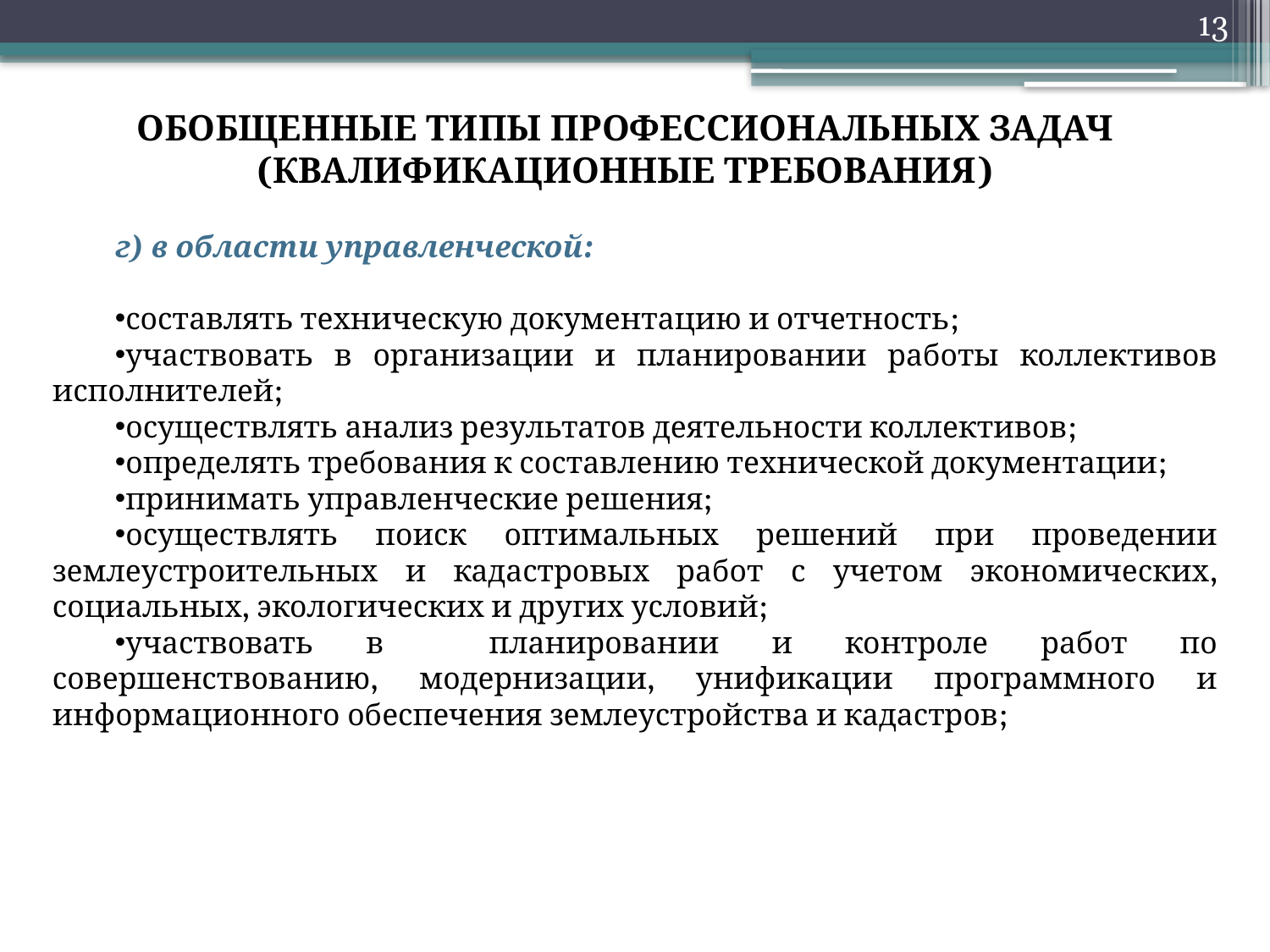

13
обобщенныЕ типЫ профессиональных задач (квалификационные требования)
г) в области управленческой:

составлять техническую документацию и отчетность;
участвовать в организации и планировании работы коллективов исполнителей;
осуществлять анализ результатов деятельности коллективов;
определять требования к составлению технической документации;
принимать управленческие решения;
осуществлять поиск оптимальных решений при проведении землеустроительных и кадастровых работ с учетом экономических, социальных, экологических и других условий;
участвовать в  планировании и контроле работ по совершенствованию, модернизации, унификации программного и информационного обеспечения землеустройства и кадастров;